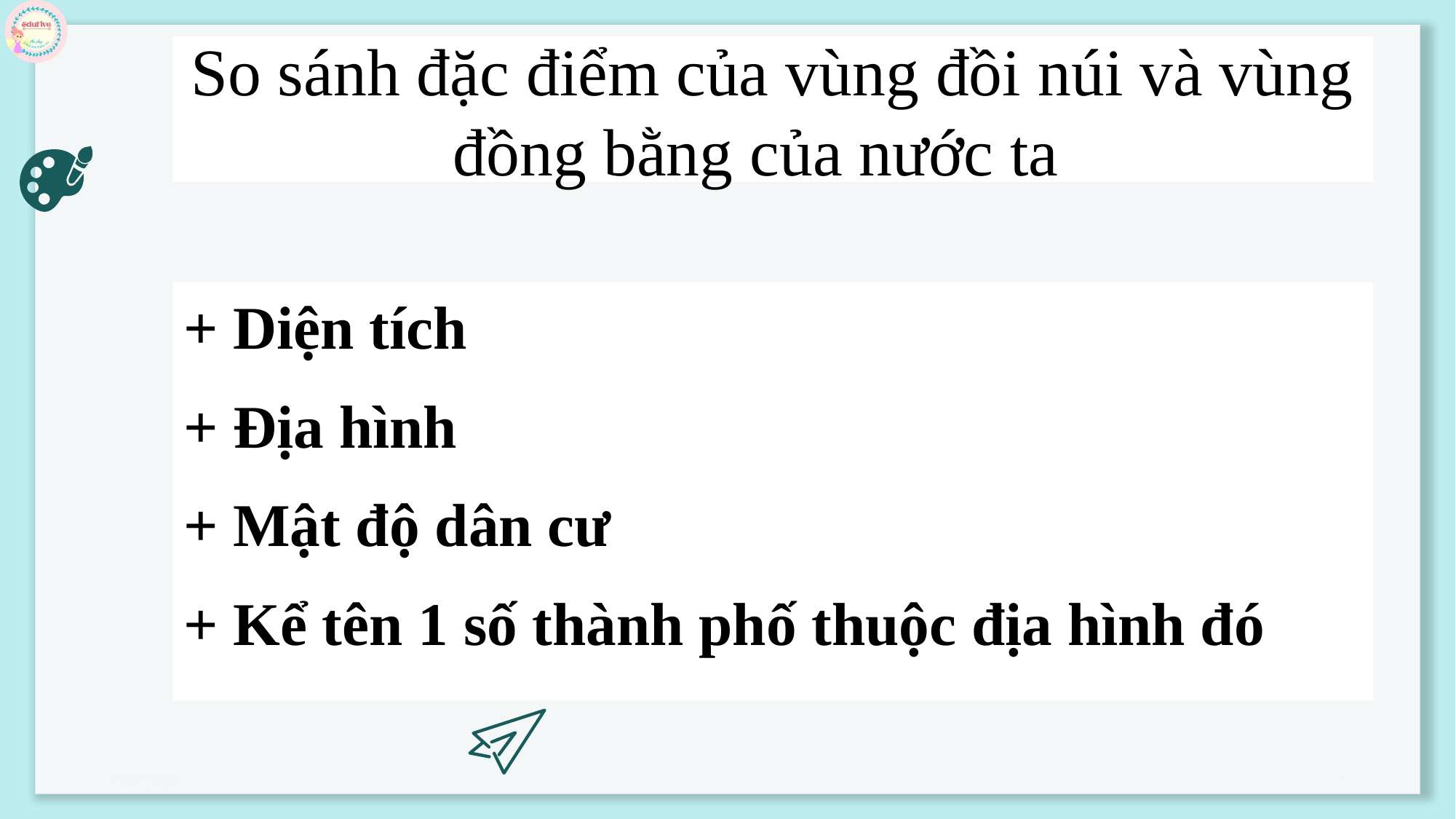

So sánh đặc điểm của vùng đồi núi và vùng đồng bằng của nước ta
+ Diện tích
+ Địa hình
+ Mật độ dân cư
+ Kể tên 1 số thành phố thuộc địa hình đó